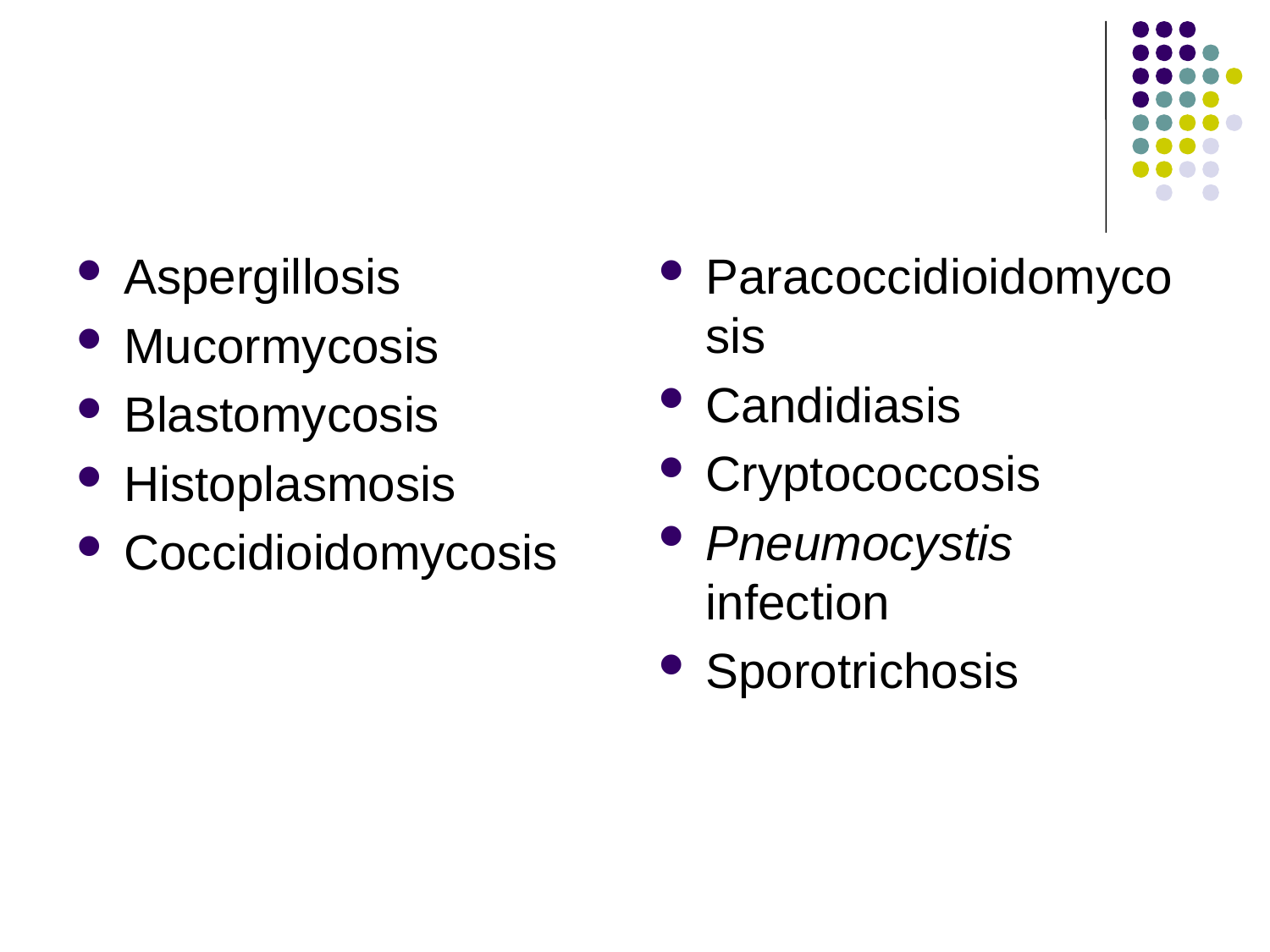

# Fungal Causes for PUO
Aspergillosis
Mucormycosis
Blastomycosis
Histoplasmosis
Coccidioidomycosis

Paracoccidioidomycosis
Candidiasis
Cryptococcosis
Pneumocystis infection
Sporotrichosis